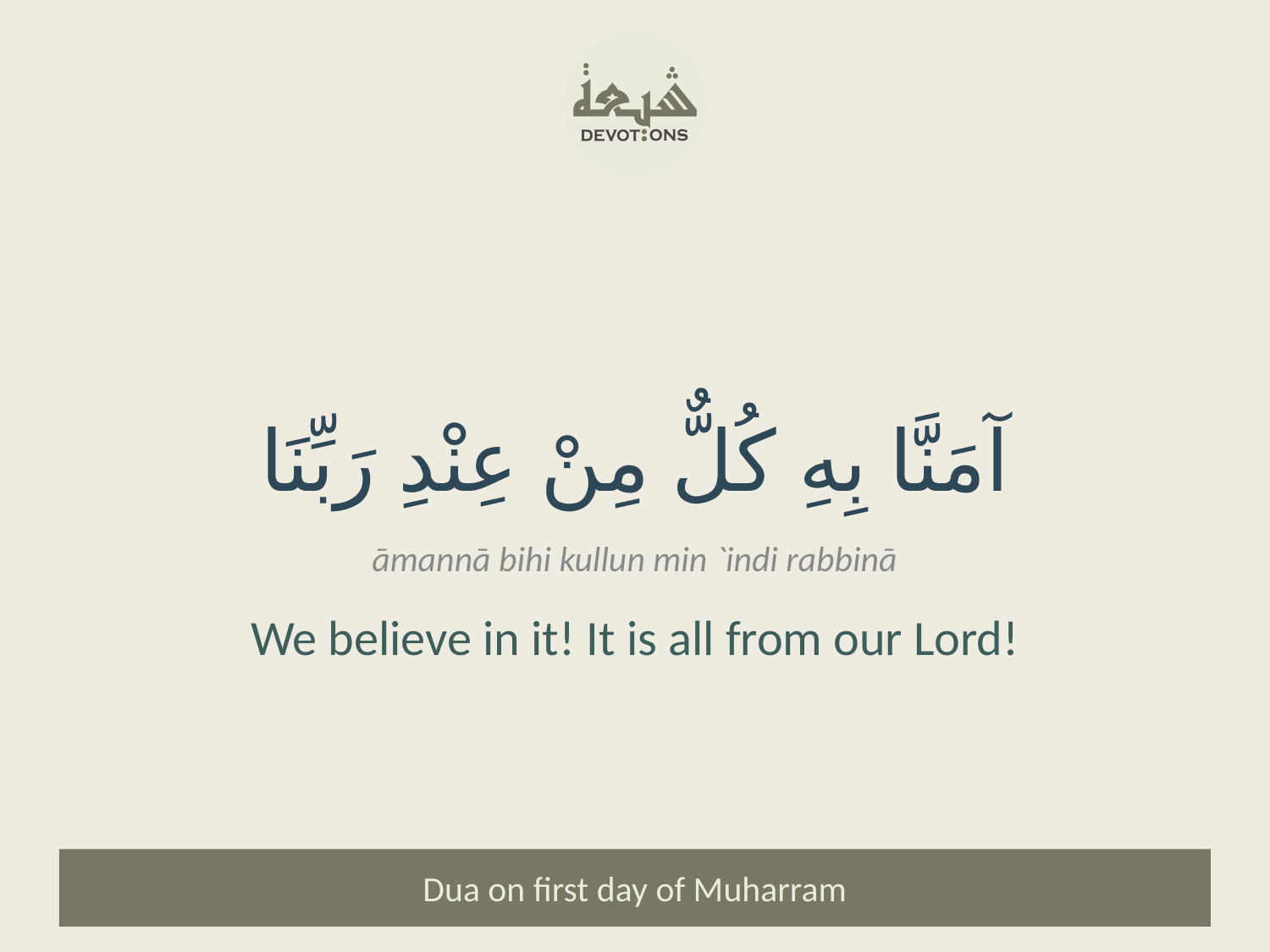

آمَنَّا بِهِ كُلٌّ مِنْ عِنْدِ رَبِّنَا
āmannā bihi kullun min `indi rabbinā
We believe in it! It is all from our Lord!
Dua on first day of Muharram